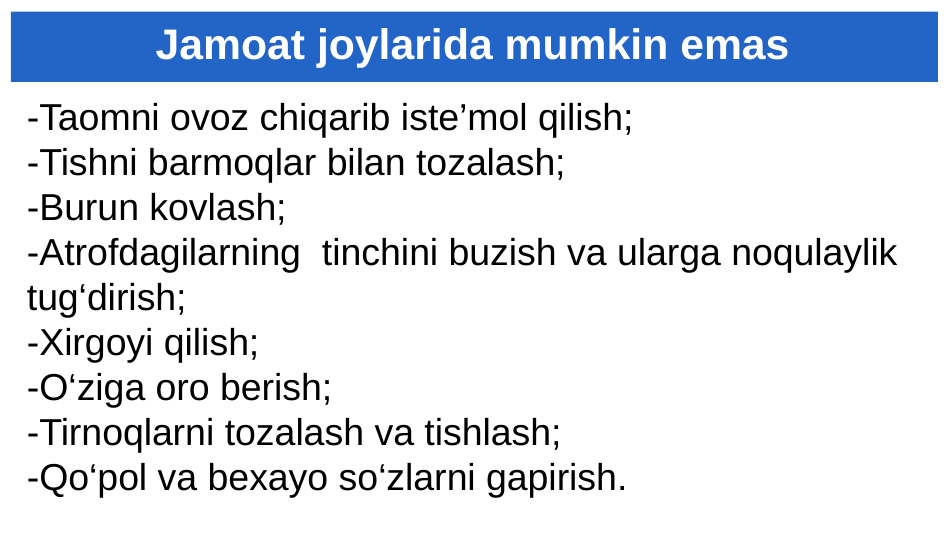

# Jamoat joylarida mumkin emas
-Taomni ovoz chiqarib iste’mol qilish;
-Tishni barmoqlar bilan tozalash;
-Burun kovlash;
-Atrofdagilarning  tinchini buzish va ularga noqulaylik tug‘dirish;
-Xirgoyi qilish;
-O‘ziga oro berish;
-Tirnoqlarni tozalash va tishlash;
-Qo‘pol va bexayo so‘zlarni gapirish.